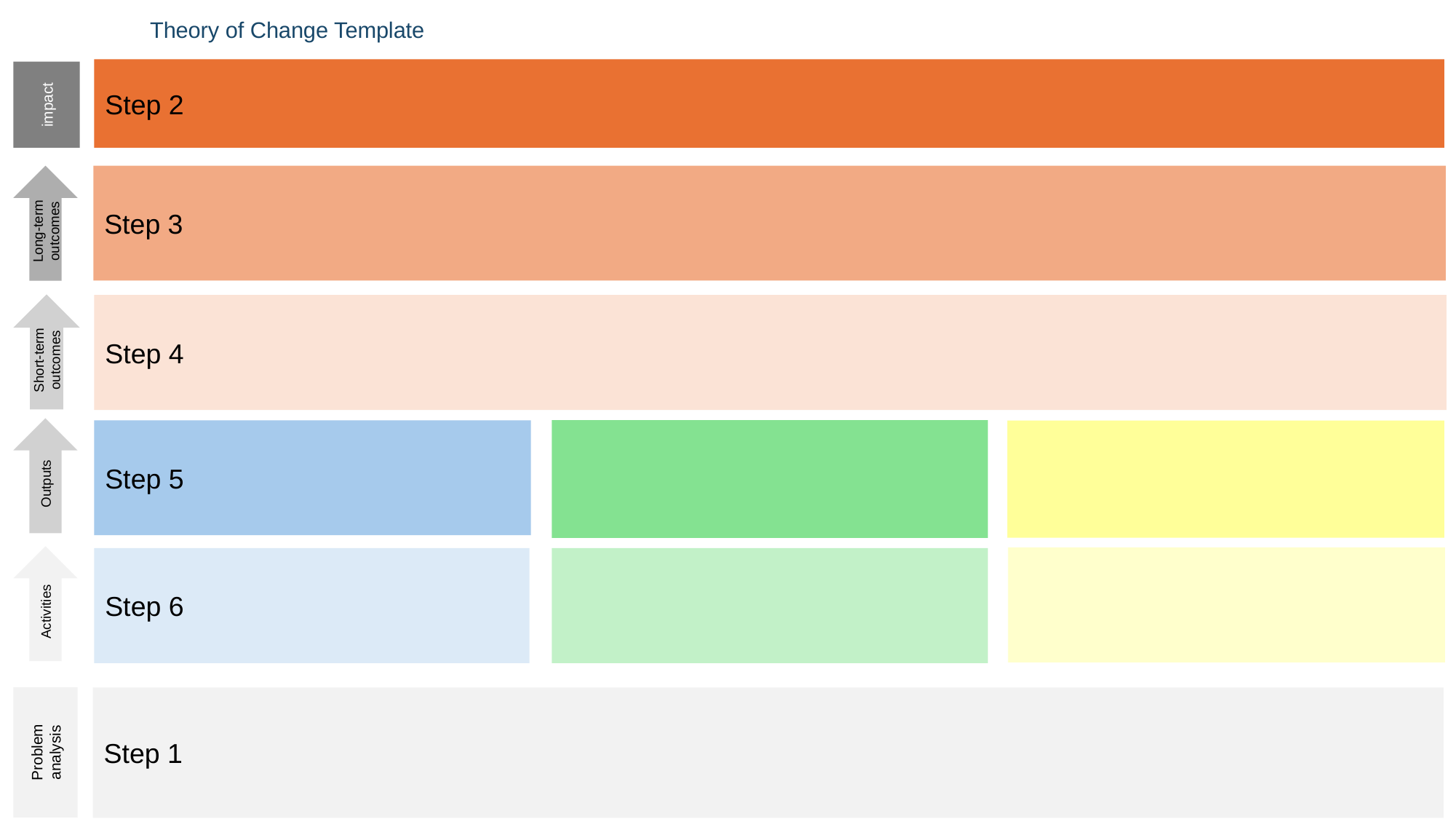

# Theory of Change Template
Step 2
impact
Step 3
Long-term outcomes
Short-term outcomes
Step 4
Outputs

Step 5

Activities

Step 6

Problem analysis
Step 1